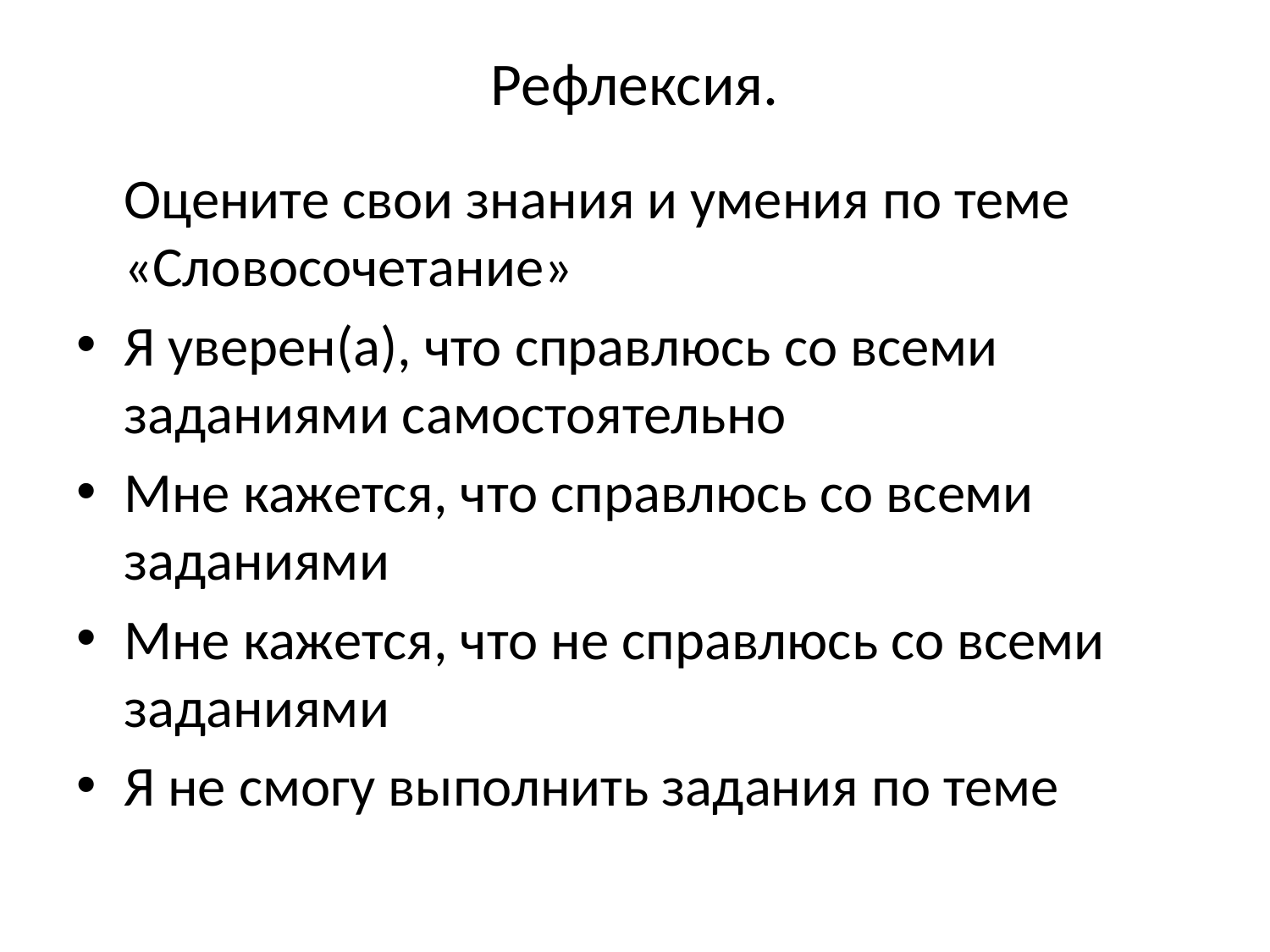

# Рефлексия.
	Оцените свои знания и умения по теме «Словосочетание»
Я уверен(а), что справлюсь со всеми заданиями самостоятельно
Мне кажется, что справлюсь со всеми заданиями
Мне кажется, что не справлюсь со всеми заданиями
Я не смогу выполнить задания по теме